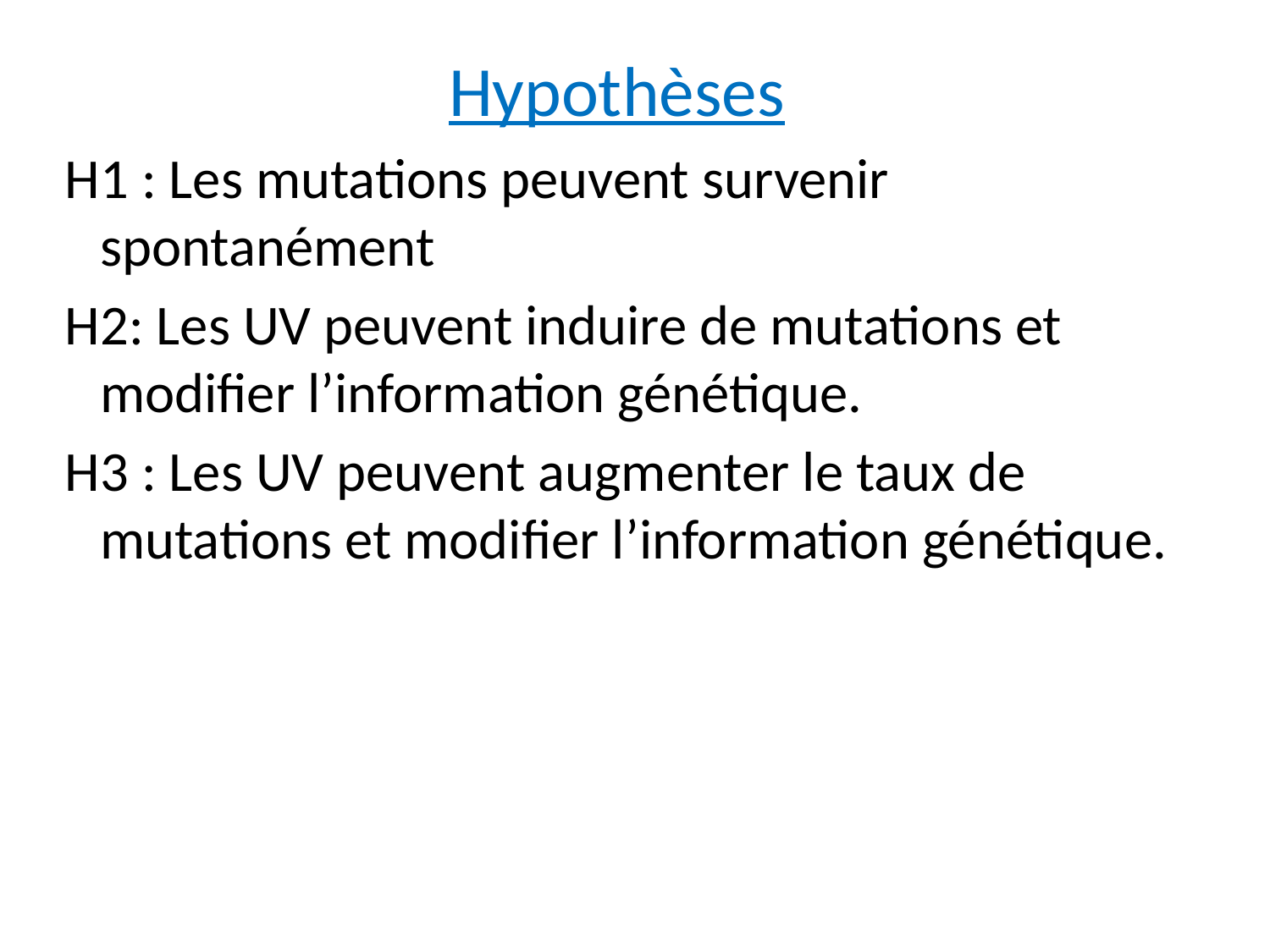

Hypothèses
 H1 : Les mutations peuvent survenir spontanément
 H2: Les UV peuvent induire de mutations et modifier l’information génétique.
 H3 : Les UV peuvent augmenter le taux de mutations et modifier l’information génétique.